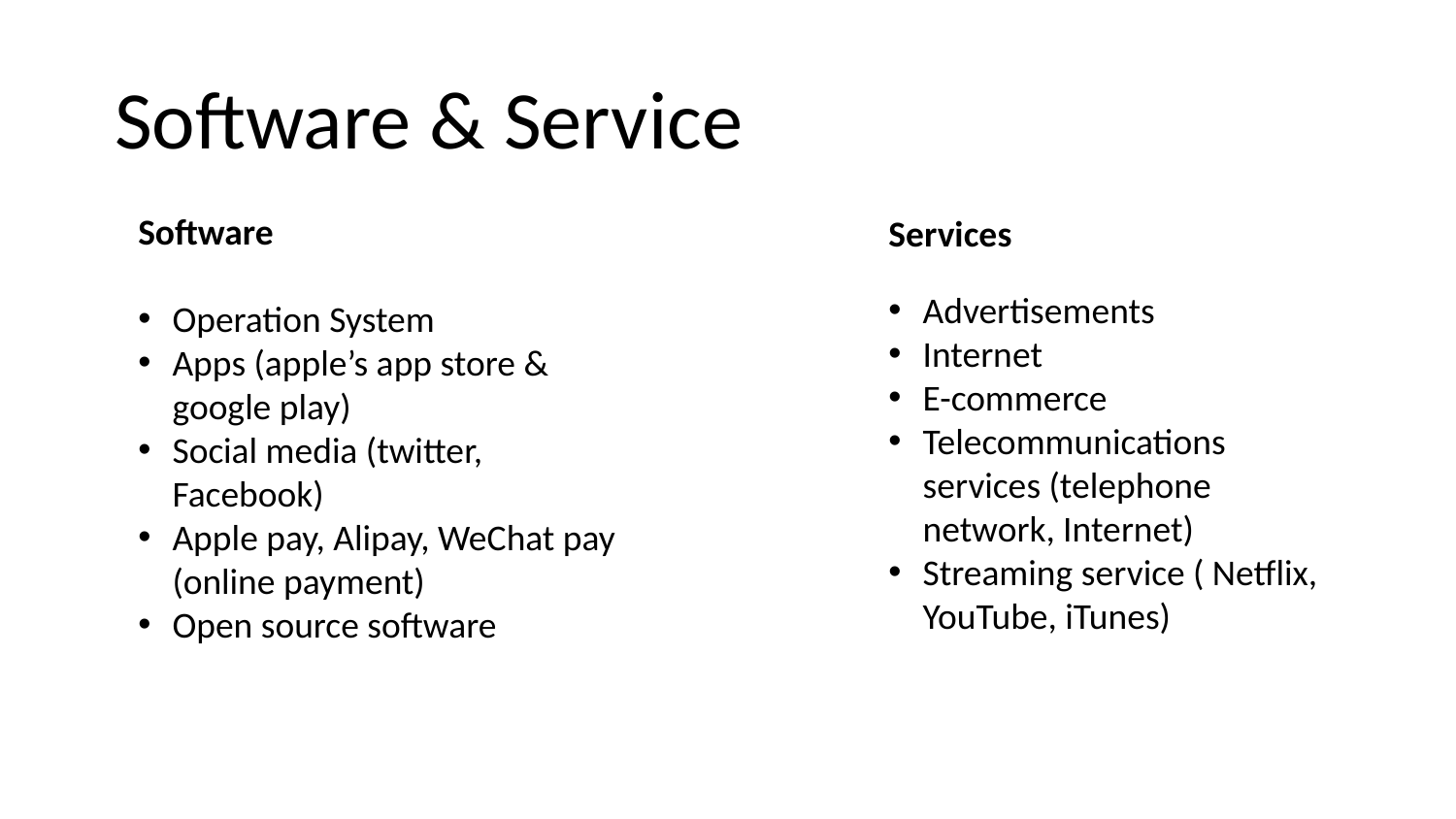

# Software & Service
Software

Operation System
Apps (apple’s app store & google play)
Social media (twitter, Facebook)
Apple pay, Alipay, WeChat pay (online payment)
Open source software

Services

Advertisements
Internet
E-commerce
Telecommunications services (telephone network, Internet)
Streaming service ( Netflix, YouTube, iTunes)